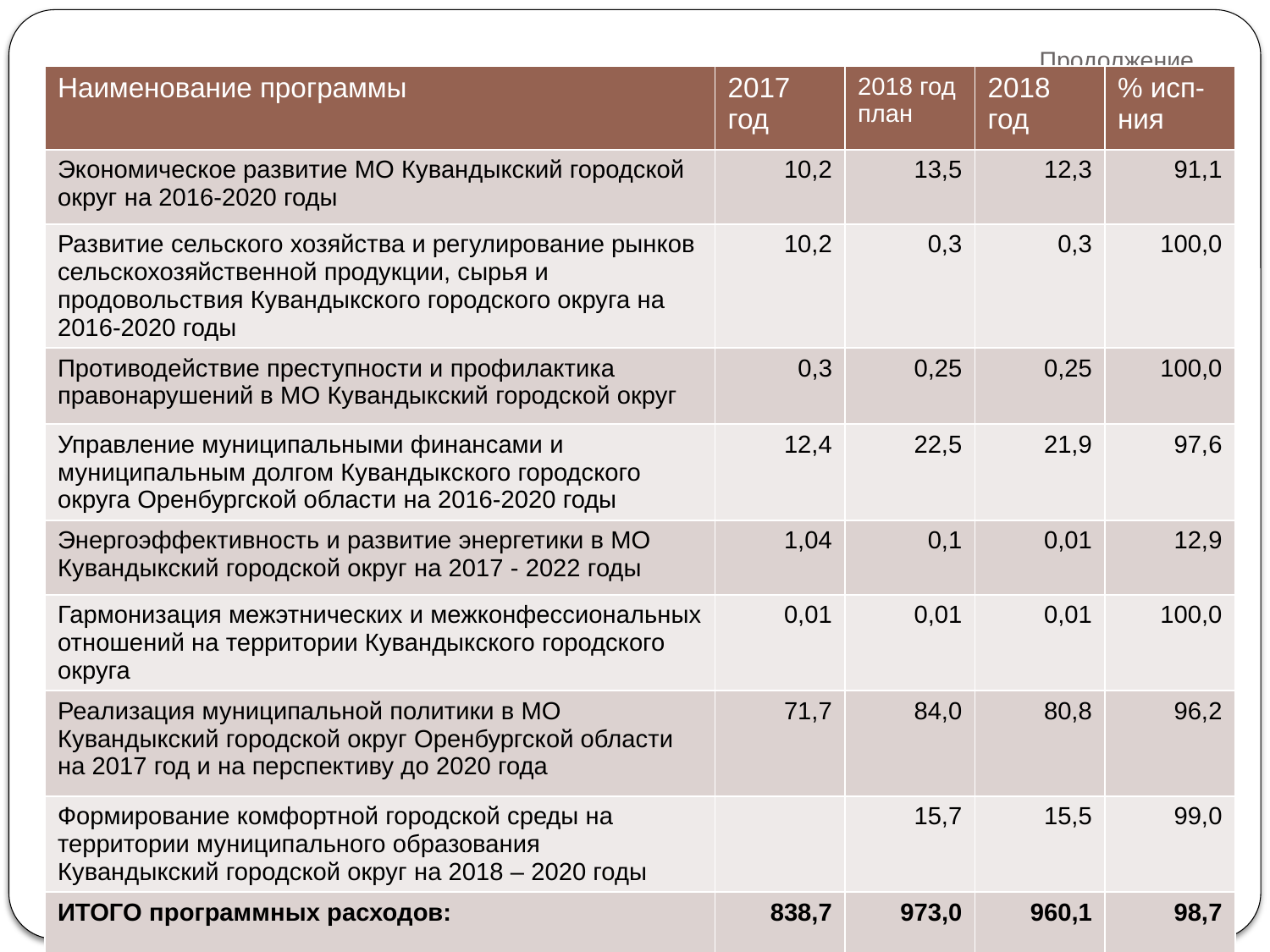

# Продолжение
| Наименование программы | 2017 год | 2018 год план | 2018 год | % исп-ния |
| --- | --- | --- | --- | --- |
| Экономическое развитие МО Кувандыкский городской округ на 2016-2020 годы | 10,2 | 13,5 | 12,3 | 91,1 |
| Развитие сельского хозяйства и регулирование рынков сельскохозяйственной продукции, сырья и продовольствия Кувандыкского городского округа на 2016-2020 годы | 10,2 | 0,3 | 0,3 | 100,0 |
| Противодействие преступности и профилактика правонарушений в МО Кувандыкский городской округ | 0,3 | 0,25 | 0,25 | 100,0 |
| Управление муниципальными финансами и муниципальным долгом Кувандыкского городского округа Оренбургской области на 2016-2020 годы | 12,4 | 22,5 | 21,9 | 97,6 |
| Энергоэффективность и развитие энергетики в МО Кувандыкский городской округ на 2017 - 2022 годы | 1,04 | 0,1 | 0,01 | 12,9 |
| Гармонизация межэтнических и межконфессиональных отношений на территории Кувандыкского городского округа | 0,01 | 0,01 | 0,01 | 100,0 |
| Реализация муниципальной политики в МО Кувандыкский городской округ Оренбургской области на 2017 год и на перспективу до 2020 года | 71,7 | 84,0 | 80,8 | 96,2 |
| Формирование комфортной городской среды на территории муниципального образования Кувандыкский городской округ на 2018 – 2020 годы |  | 15,7 | 15,5 | 99,0 |
| ИТОГО программных расходов: | 838,7 | 973,0 | 960,1 | 98,7 |